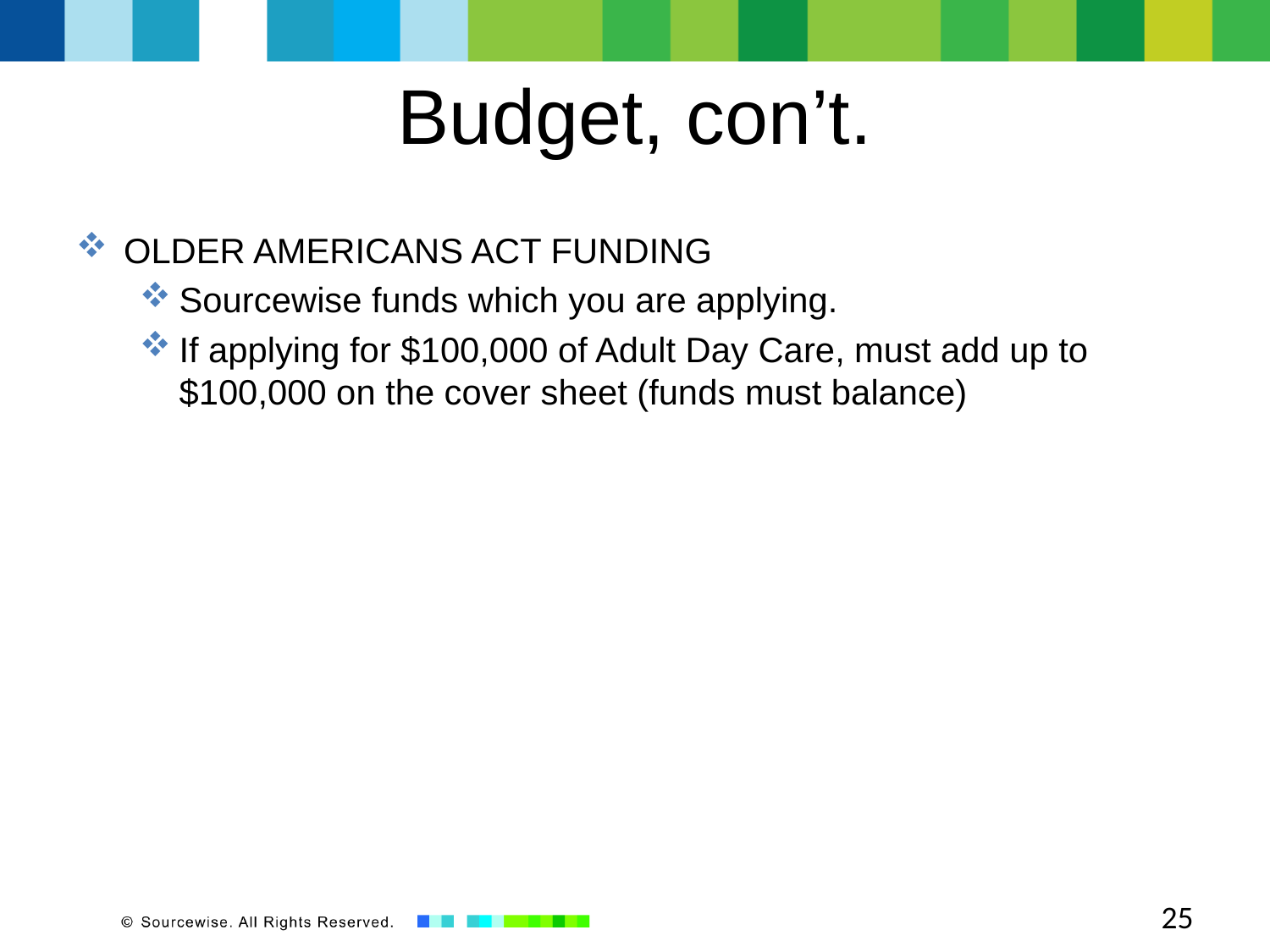

# Budget, con’t.
OLDER AMERICANS ACT FUNDING
Sourcewise funds which you are applying.
If applying for $100,000 of Adult Day Care, must add up to $100,000 on the cover sheet (funds must balance)